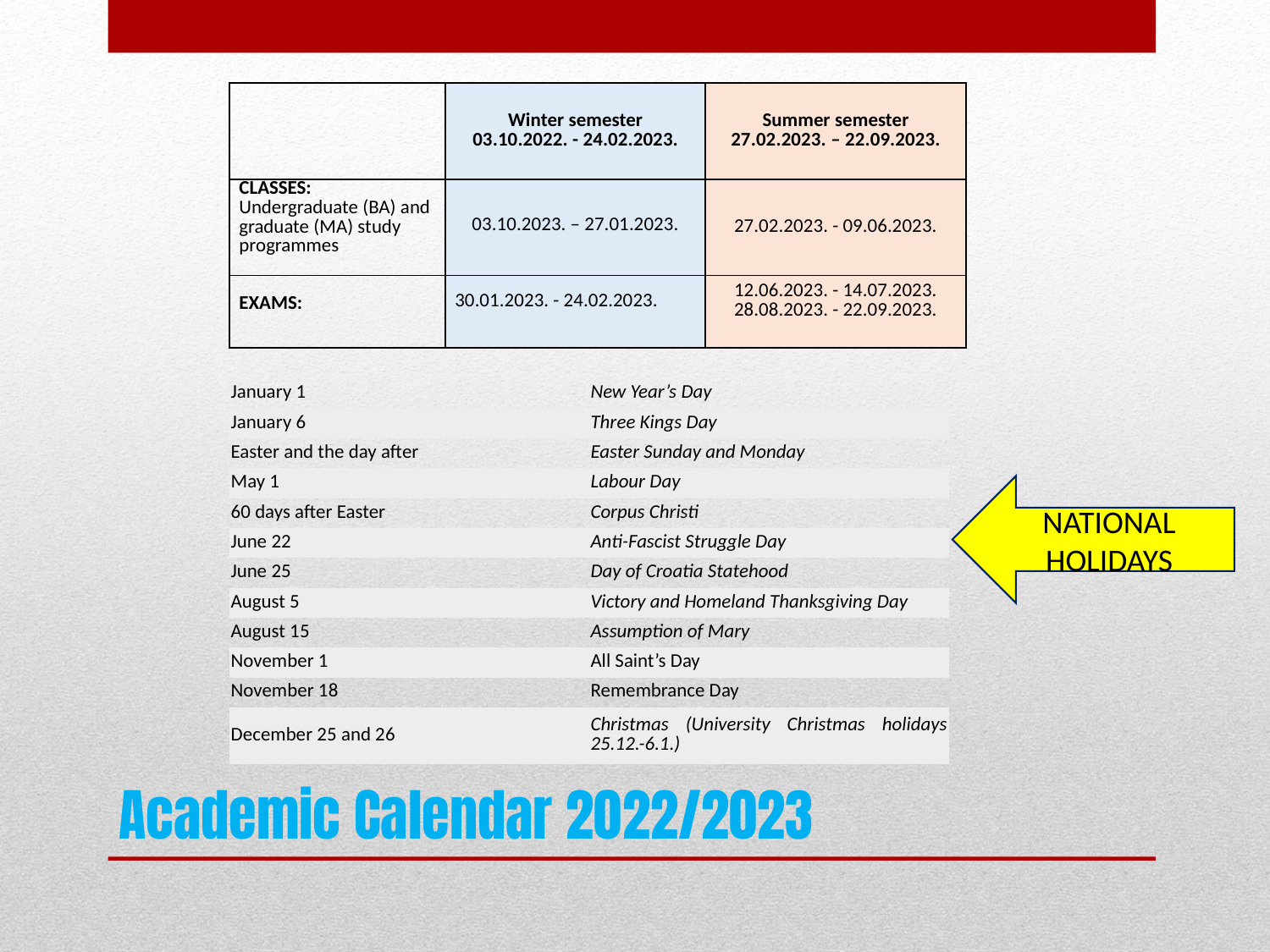

|  | Winter semester 03.10.2022. - 24.02.2023. | Summer semester 27.02.2023. – 22.09.2023. |
| --- | --- | --- |
| Classes: Undergraduate (BA) and graduate (MA) study programmes | 03.10.2023. – 27.01.2023. | 27.02.2023. - 09.06.2023. |
| Exams: | 30.01.2023. - 24.02.2023. | 12.06.2023. - 14.07.2023. 28.08.2023. - 22.09.2023. |
| January 1 | New Year’s Day |
| --- | --- |
| January 6 | Three Kings Day |
| Easter and the day after | Easter Sunday and Monday |
| May 1 | Labour Day |
| 60 days after Easter | Corpus Christi |
| June 22 | Anti-Fascist Struggle Day |
| June 25 | Day of Croatia Statehood |
| August 5 | Victory and Homeland Thanksgiving Day |
| August 15 | Assumption of Mary |
| November 1 | All Saint’s Day |
| November 18 | Remembrance Day |
| December 25 and 26 | Christmas (University Christmas holidays 25.12.-6.1.) |
NATIONAL HOLIDAYS
# Academic Calendar 2022/2023